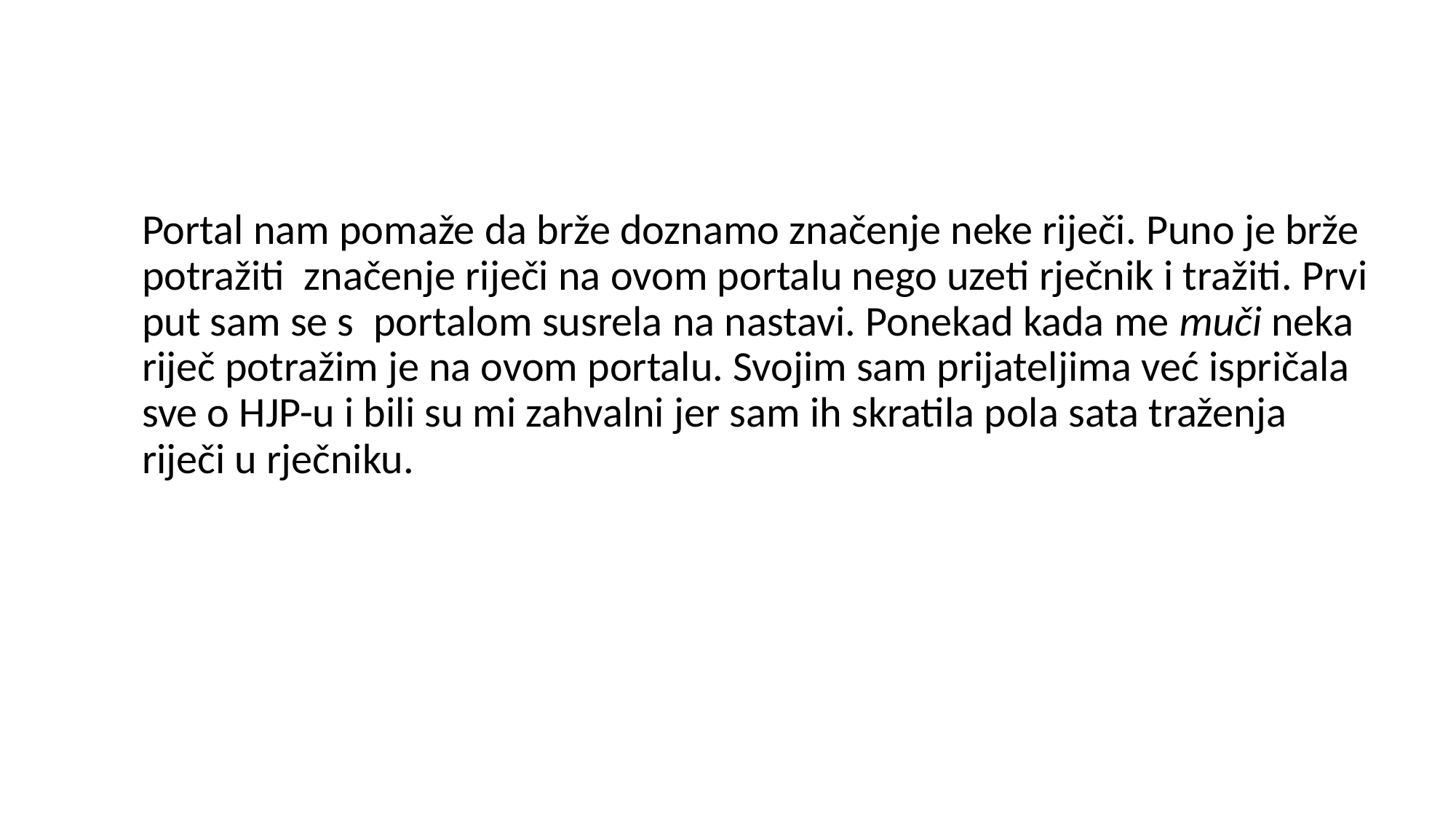

#
Portal nam pomaže da brže doznamo značenje neke riječi. Puno je brže potražiti  značenje riječi na ovom portalu nego uzeti rječnik i tražiti. Prvi put sam se s  portalom susrela na nastavi. Ponekad kada me muči neka riječ potražim je na ovom portalu. Svojim sam prijateljima već ispričala sve o HJP-u i bili su mi zahvalni jer sam ih skratila pola sata traženja riječi u rječniku.